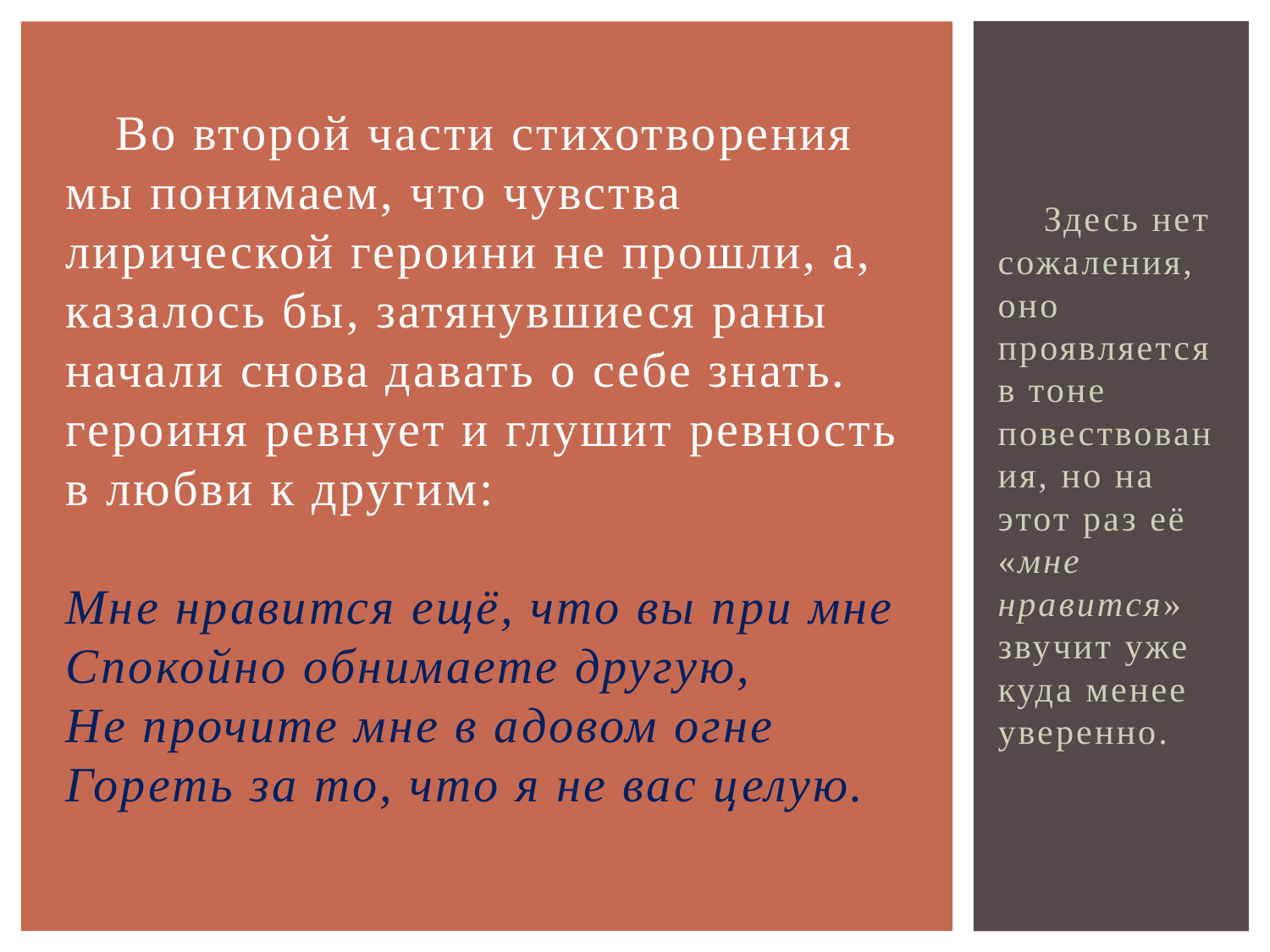

Здесь нет сожаления, оно проявляется в тоне повествования, но на этот раз её «мне нравится» звучит уже куда менее уверенно.

# Во второй части стихотворения мы понимаем, что чувства лирической героини не прошли, а, казалось бы, затянувшиеся раны начали снова давать о себе знать. героиня ревнует и глушит ревность в любви к другим: Мне нравится ещё, что вы при мне Спокойно обнимаете другую, Не прочите мне в адовом огне Гореть за то, что я не вас целую.